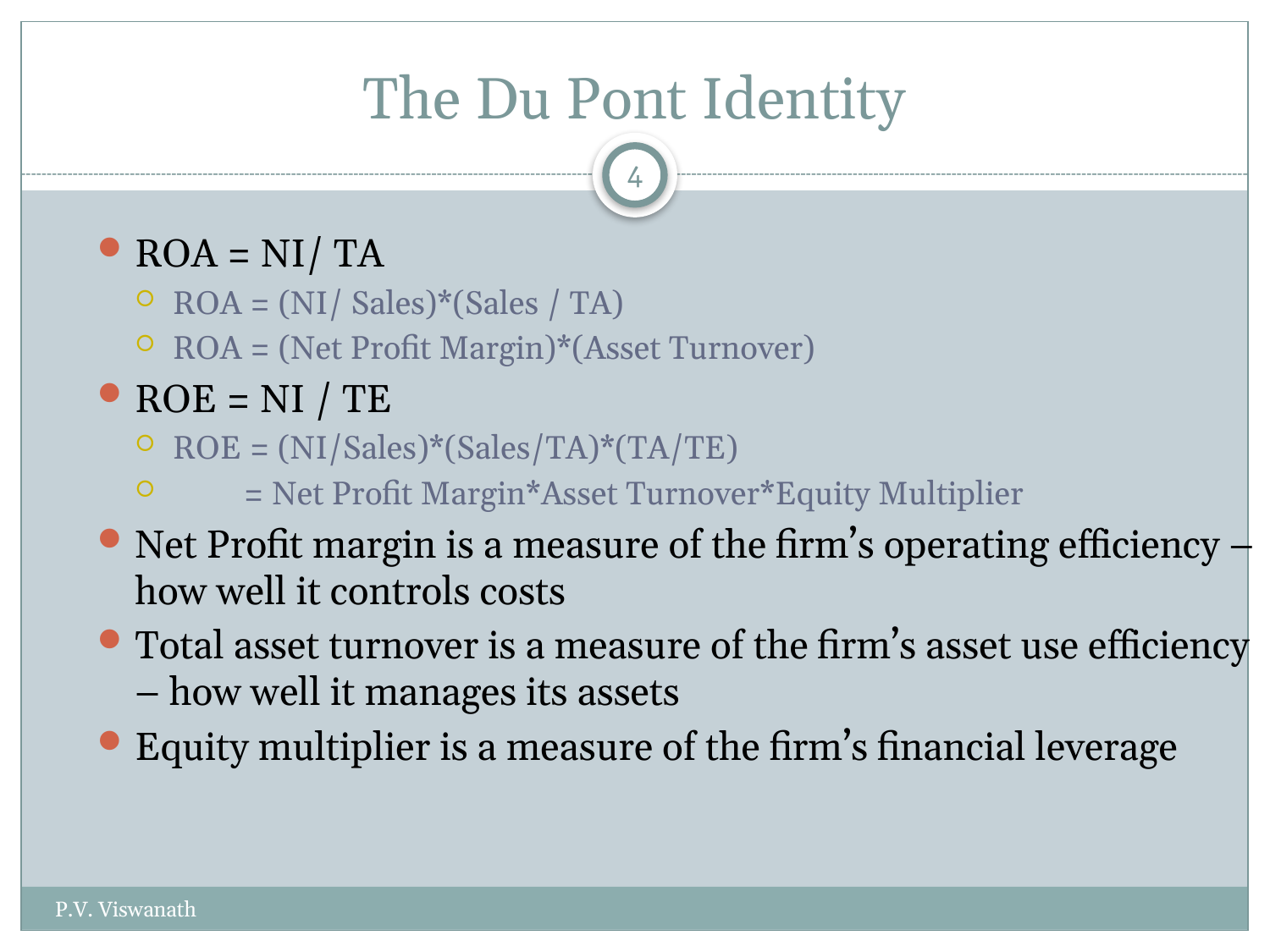

# The Du Pont Identity
4
ROA = NI/ TA
ROA = (NI/ Sales)*(Sales / TA)
ROA = (Net Profit Margin)*(Asset Turnover)
ROE = NI / TE
ROE = (NI/Sales)*(Sales/TA)*(TA/TE)
         = Net Profit Margin*Asset Turnover*Equity Multiplier
Net Profit margin is a measure of the firm’s operating efficiency – how well it controls costs
Total asset turnover is a measure of the firm’s asset use efficiency – how well it manages its assets
Equity multiplier is a measure of the firm’s financial leverage

P.V. Viswanath